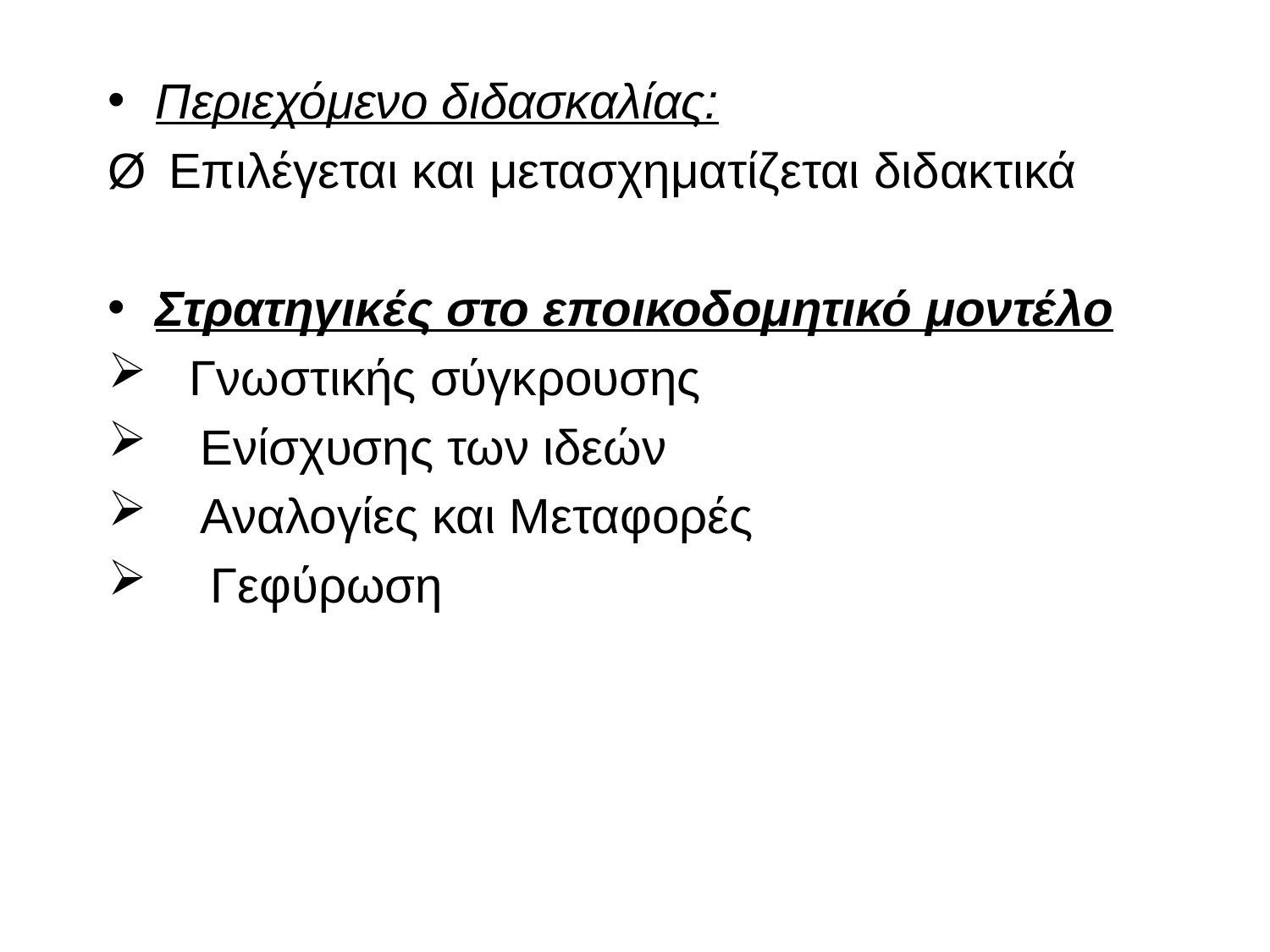

Περιεχόμενο διδασκαλίας:
Ø  Επιλέγεται και μετασχηματίζεται διδακτικά

Στρατηγικές στο εποικοδομητικό μοντέλο
   Γνωστικής σύγκρουσης
    Ενίσχυσης των ιδεών
    Αναλογίες και Μεταφορές
    Γεφύρωση